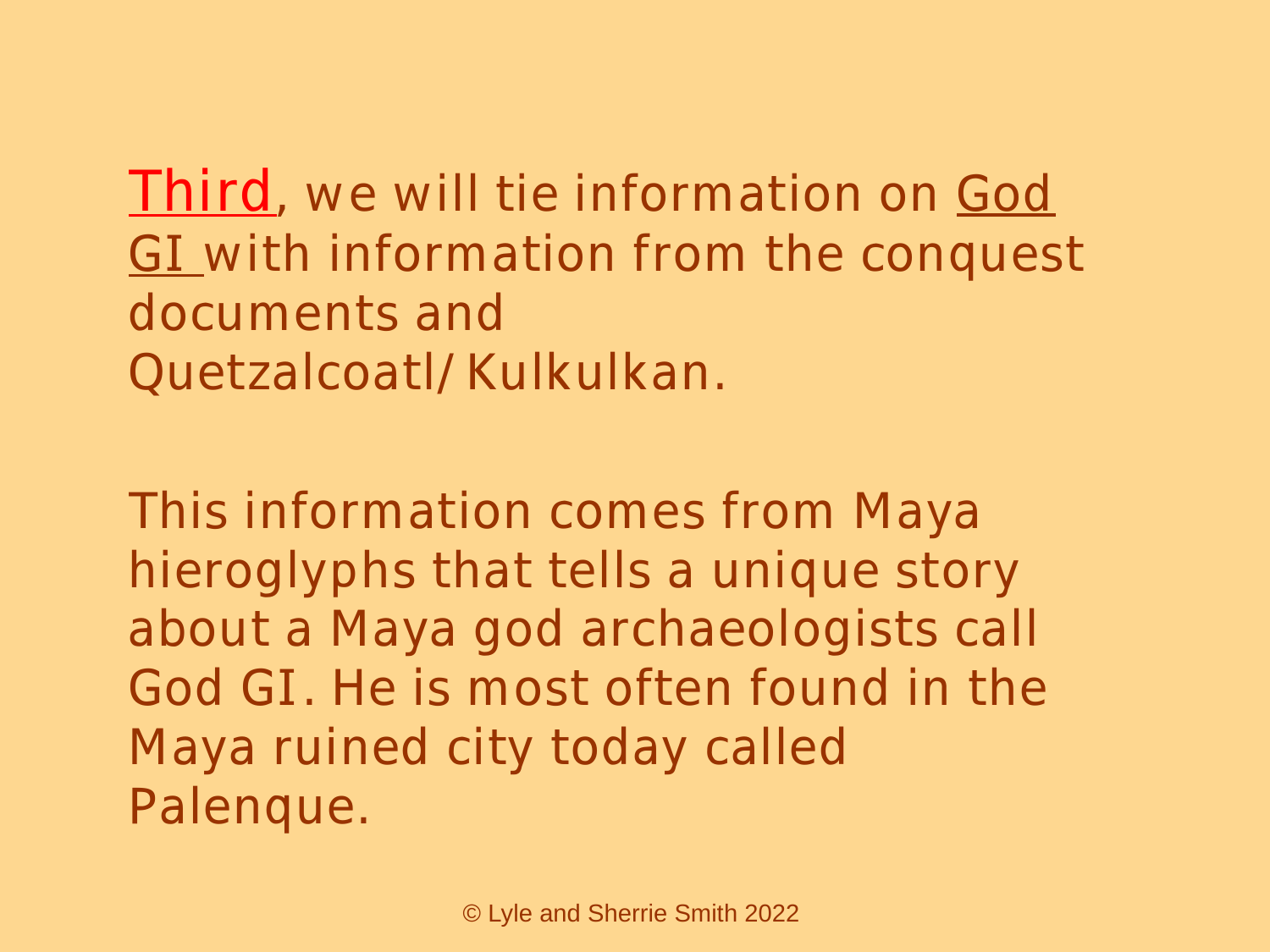

Third, we will tie information on God GI with information from the conquest documents and Quetzalcoatl/Kulkulkan.

This information comes from Maya hieroglyphs that tells a unique story about a Maya god archaeologists call God GI. He is most often found in the Maya ruined city today called Palenque.

 © Lyle and Sherrie Smith 2022